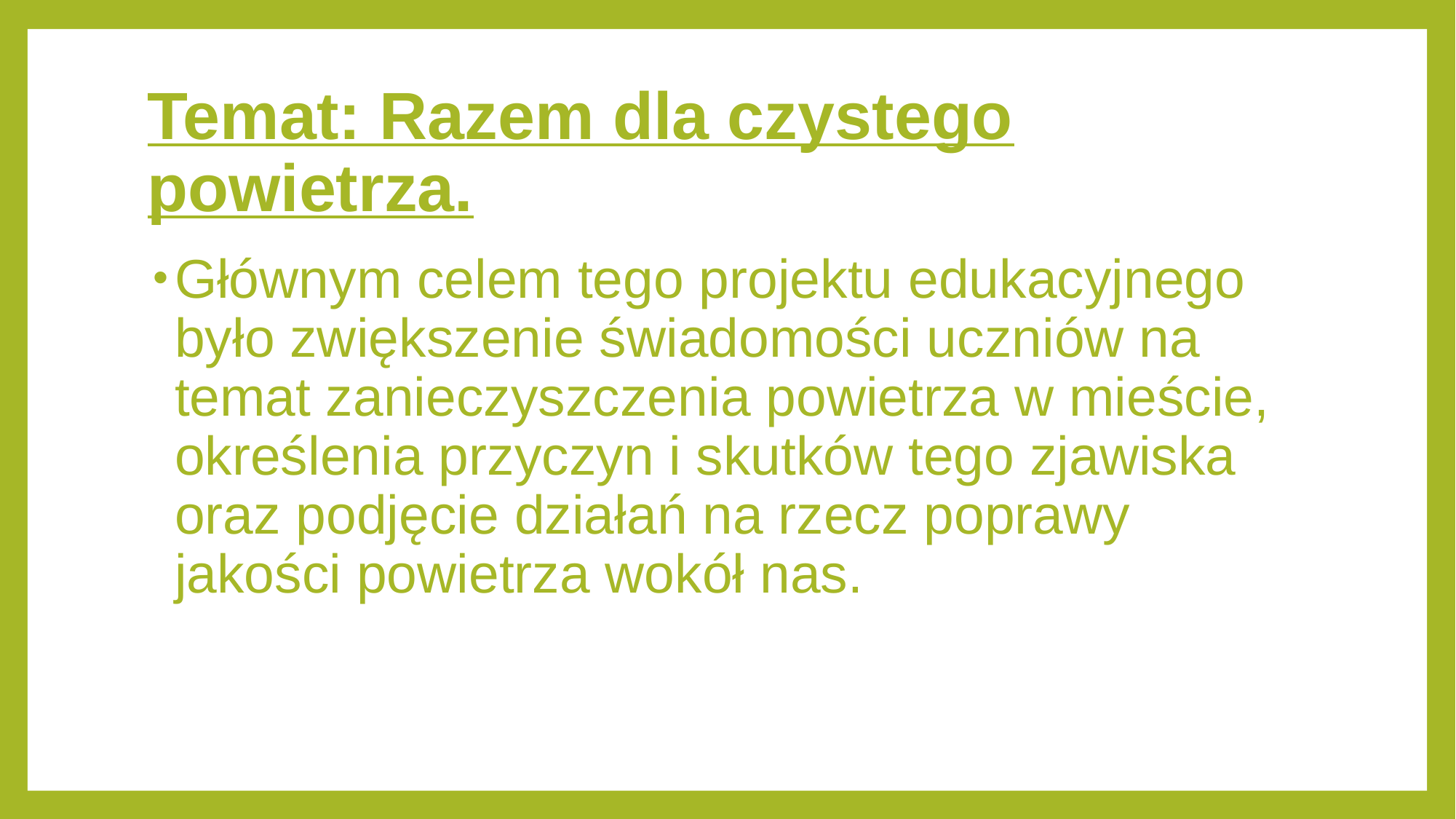

# Temat: Razem dla czystego powietrza.
Głównym celem tego projektu edukacyjnego było zwiększenie świadomości uczniów na temat zanieczyszczenia powietrza w mieście, określenia przyczyn i skutków tego zjawiska oraz podjęcie działań na rzecz poprawy jakości powietrza wokół nas.